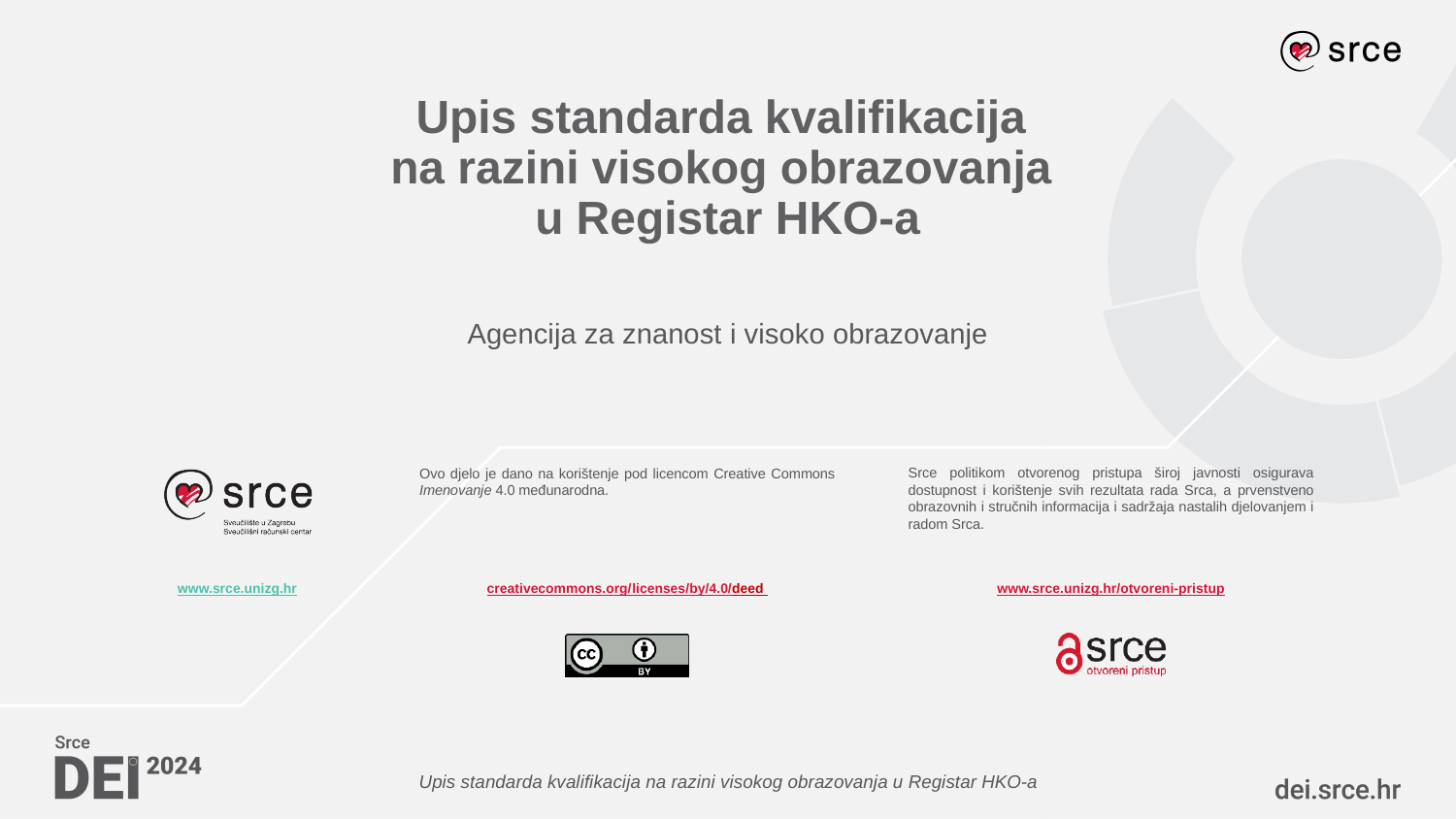

# Upis standarda kvalifikacija na razini visokog obrazovanja u Registar HKO-a
Agencija za znanost i visoko obrazovanje
Upis standarda kvalifikacija na razini visokog obrazovanja u Registar HKO-a